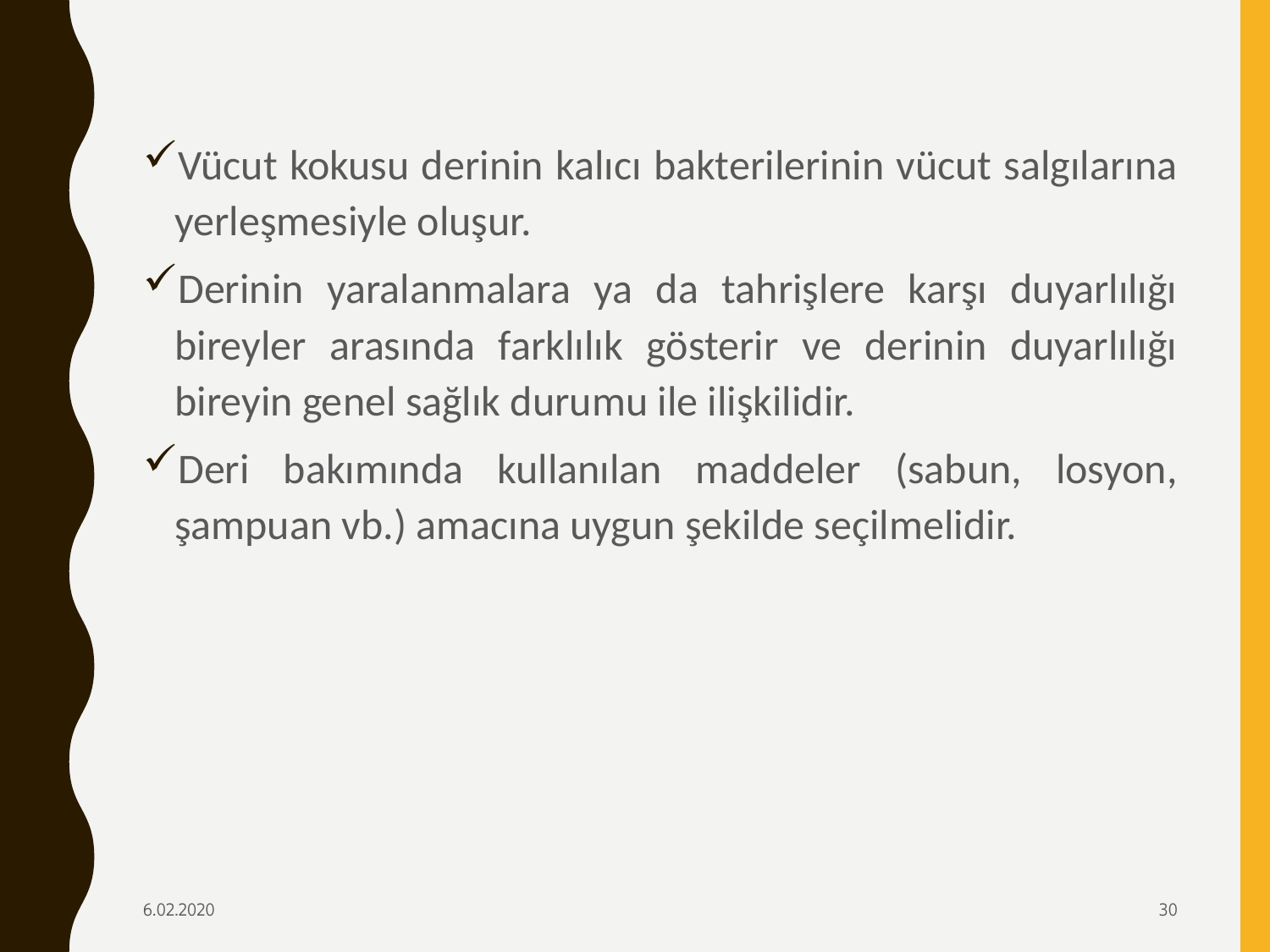

Vücut kokusu derinin kalıcı bakterilerinin vücut salgılarına yerleşmesiyle oluşur.
Derinin yaralanmalara ya da tahrişlere karşı duyarlılığı bireyler arasında farklılık gösterir ve derinin duyarlılığı bireyin genel sağlık durumu ile ilişkilidir.
Deri bakımında kullanılan maddeler (sabun, losyon, şampuan vb.) amacına uygun şekilde seçilmelidir.

6.02.2020

30